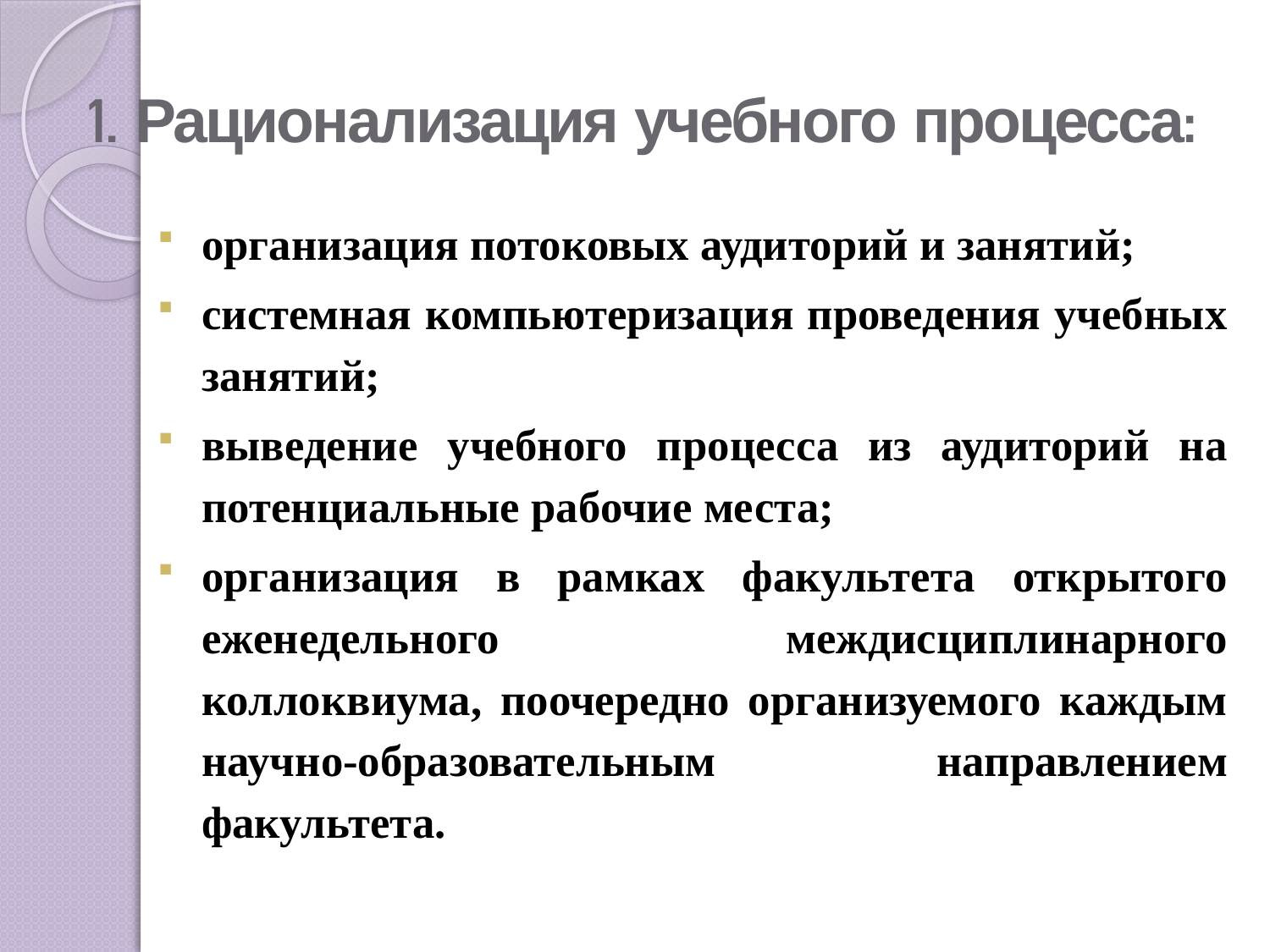

# 1. Рационализация учебного процесса:
организация потоковых аудиторий и занятий;
системная компьютеризация проведения учебных занятий;
выведение учебного процесса из аудиторий на потенциальные рабочие места;
организация в рамках факультета открытого еженедельного междисциплинарного коллоквиума, поочередно организуемого каждым научно-образовательным направлением факультета.